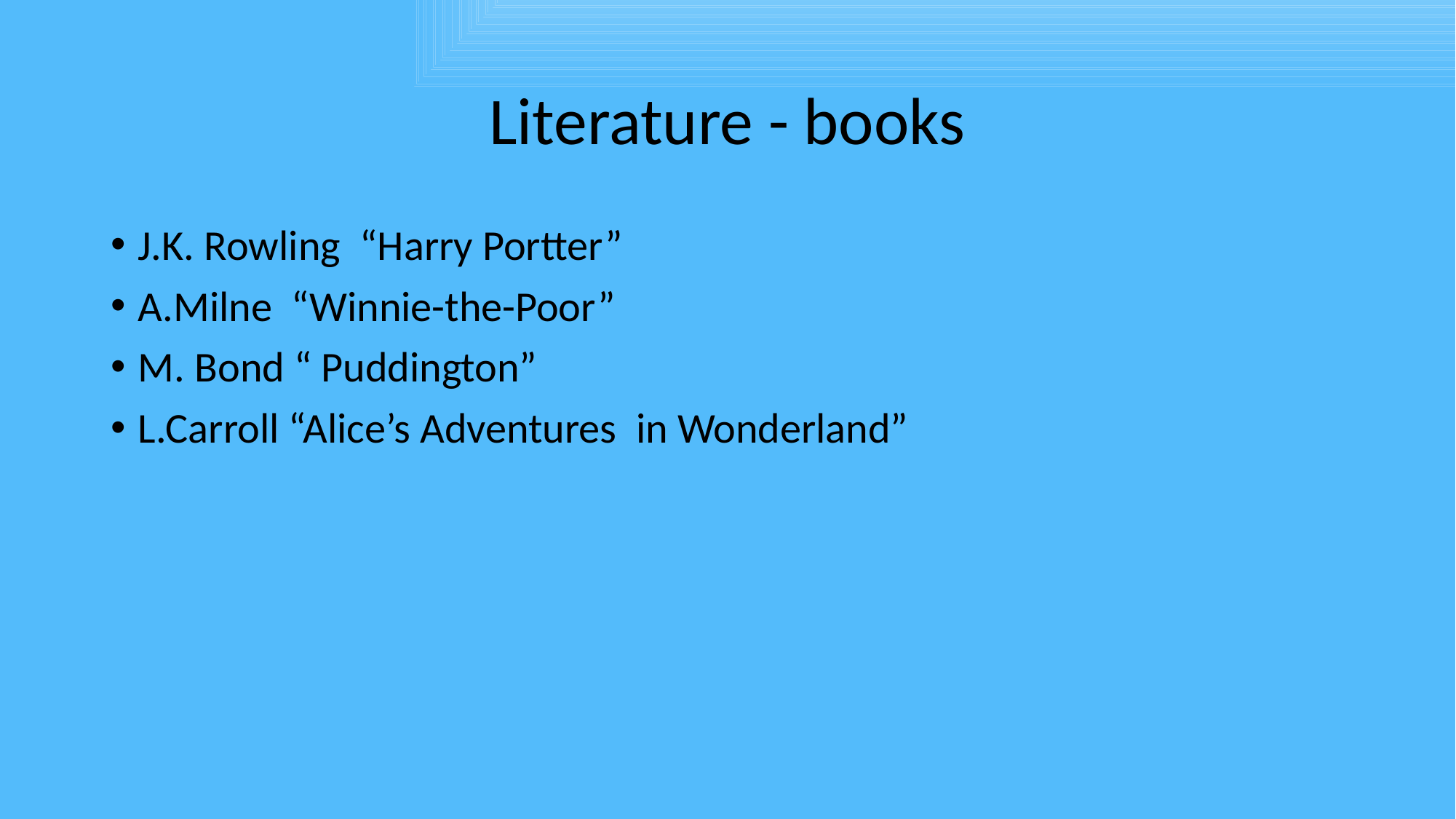

# Literature - books
J.K. Rowling  “Harry Portter”
A.Milne  “Winnie-the-Poor”
M. Bond “ Puddington”
L.Carroll “Alice’s Adventures  in Wonderland”